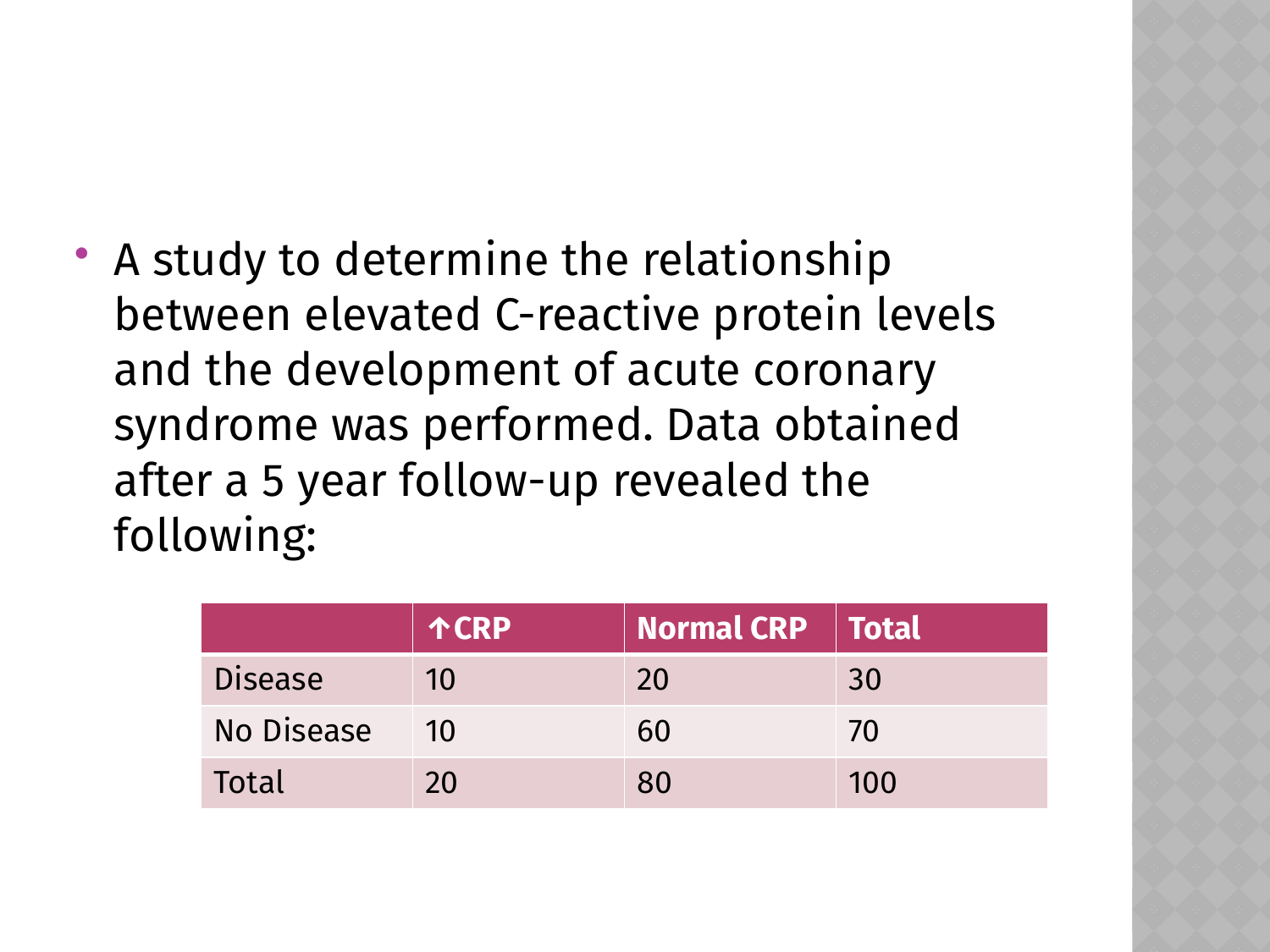

#
A study to determine the relationship between elevated C-reactive protein levels and the development of acute coronary syndrome was performed. Data obtained after a 5 year follow-up revealed the following:

|  | ↑CRP | Normal CRP | Total |
| --- | --- | --- | --- |
| Disease | 10 | 20 | 30 |
| No Disease | 10 | 60 | 70 |
| Total | 20 | 80 | 100 |